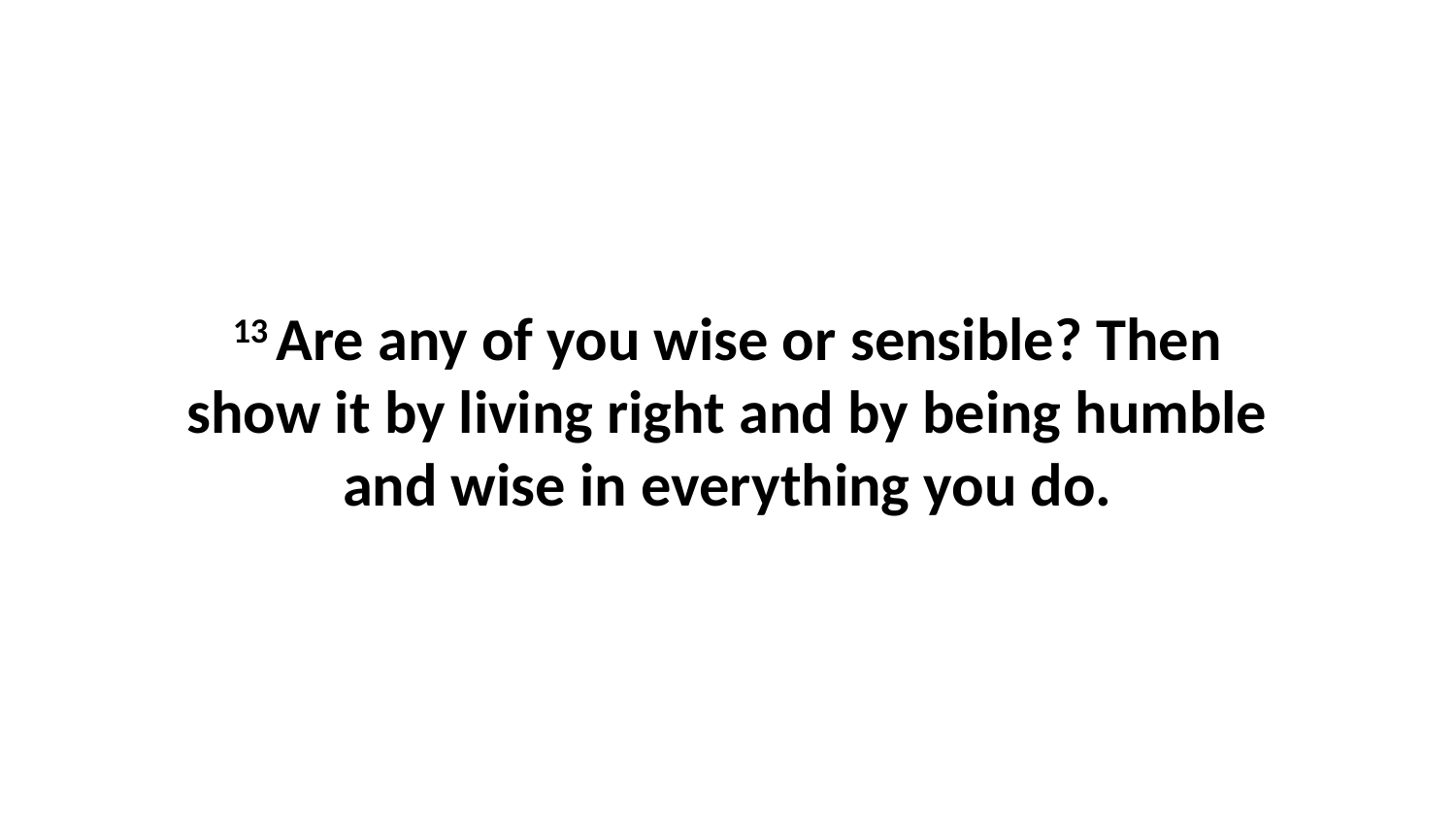

13 Are any of you wise or sensible? Then show it by living right and by being humble and wise in everything you do.